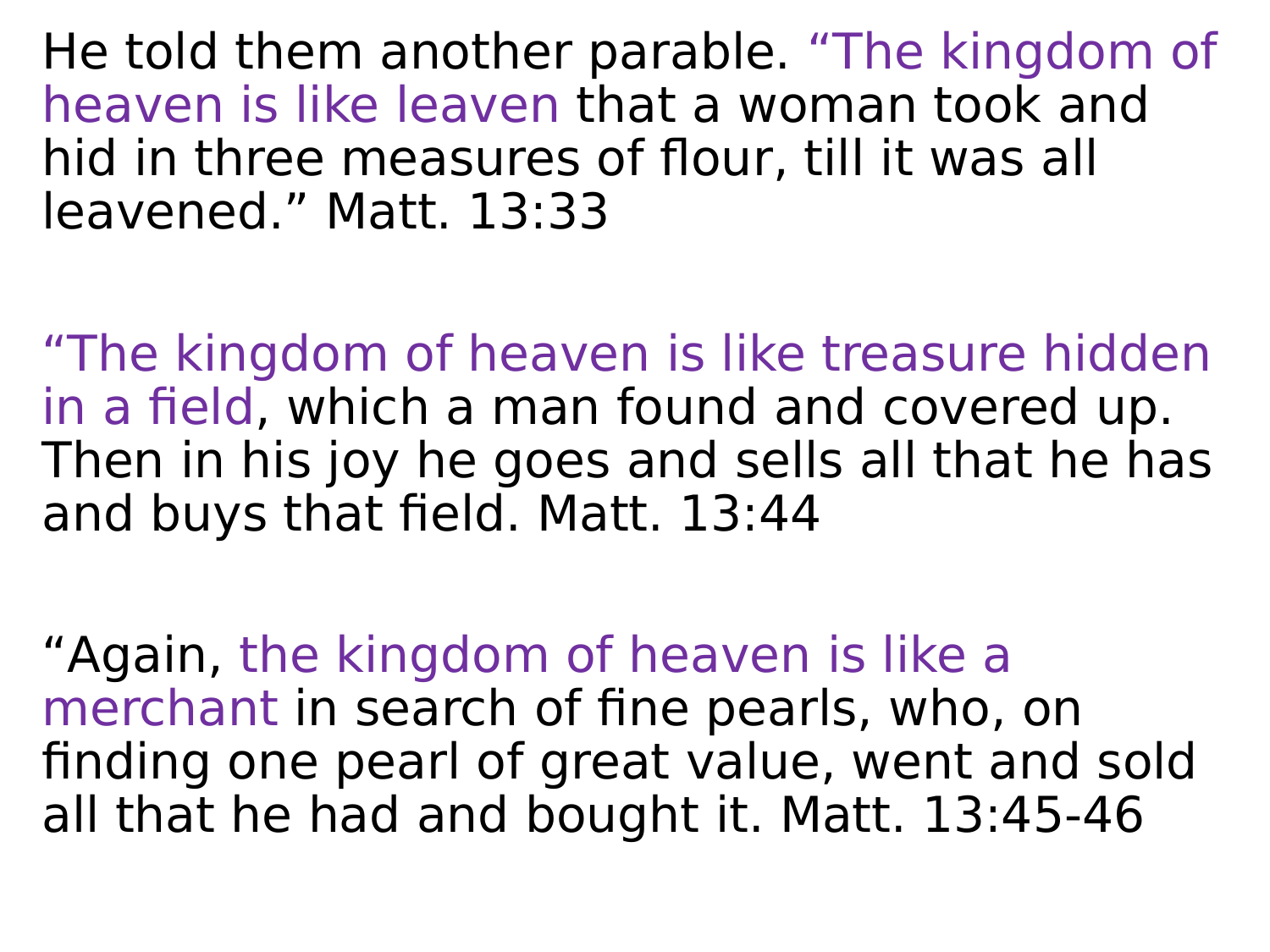

He told them another parable. “The kingdom of heaven is like leaven that a woman took and hid in three measures of flour, till it was all leavened.” Matt. 13:33

“The kingdom of heaven is like treasure hidden in a field, which a man found and covered up. Then in his joy he goes and sells all that he has and buys that field. Matt. 13:44

“Again, the kingdom of heaven is like a merchant in search of fine pearls, who, on finding one pearl of great value, went and sold all that he had and bought it. Matt. 13:45-46